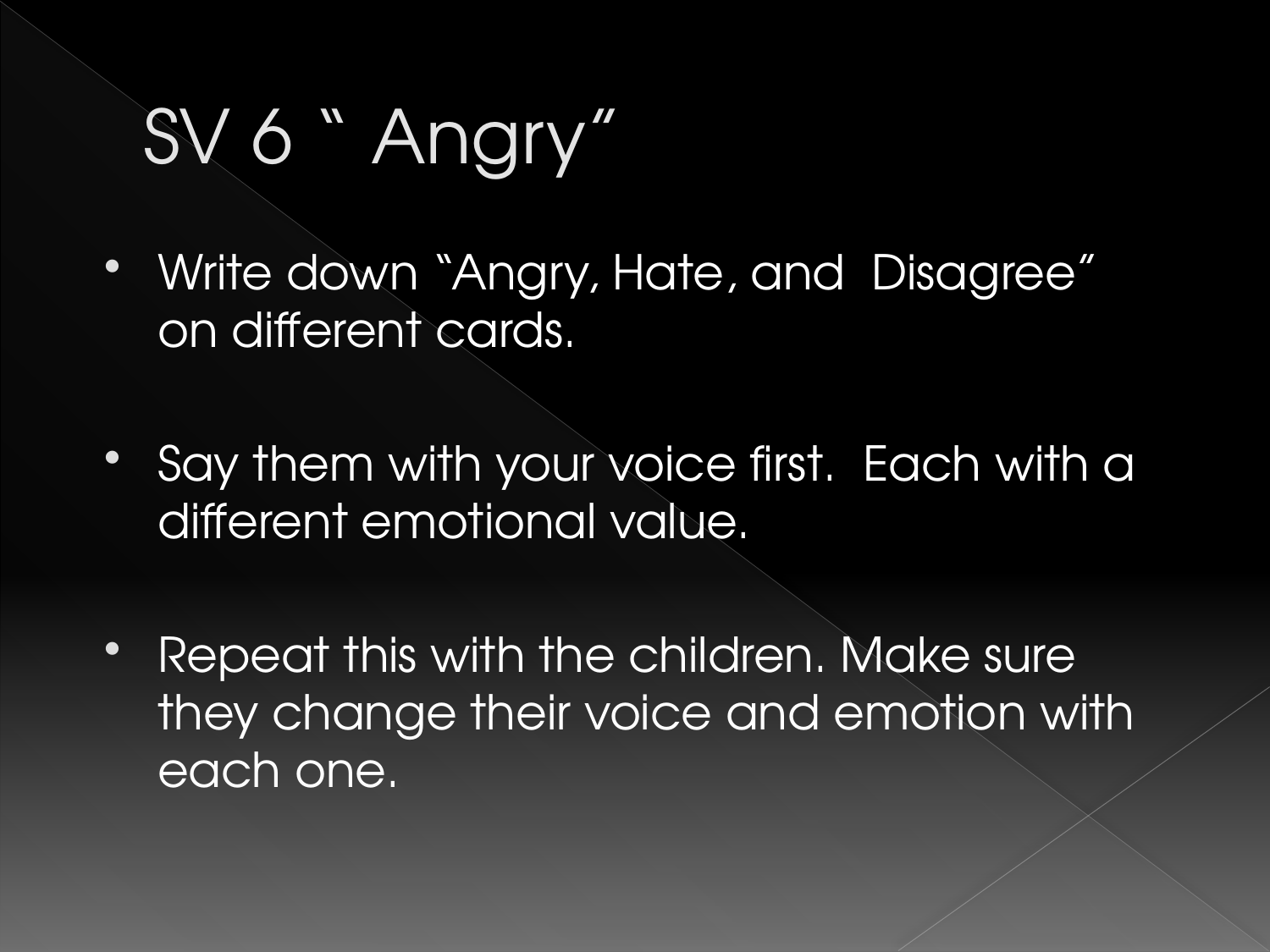

# SV 6 “ Angry”
Write down “Angry, Hate, and  Disagree” on different cards.

Say them with your voice first.  Each with a different emotional value.

Repeat this with the children. Make sure they change their voice and emotion with each one.